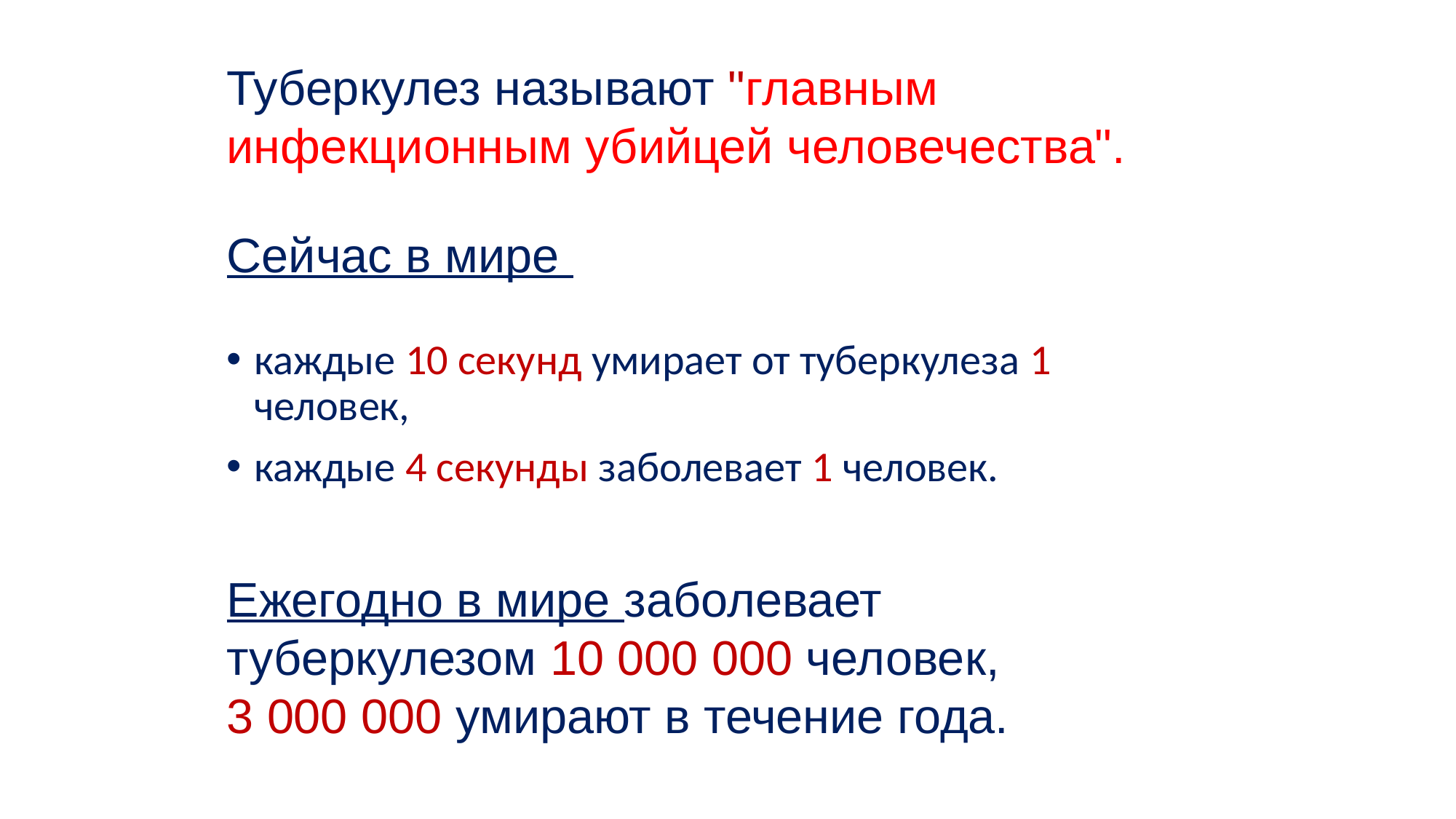

Туберкулез называют "главным инфекционным убийцей человечества".

Сейчас в мире
каждые 10 секунд умирает от туберкулеза 1 человек,
каждые 4 секунды заболевает 1 человек.
Ежегодно в мире заболевает туберкулезом 10 000 000 человек,
3 000 000 умирают в течение года.